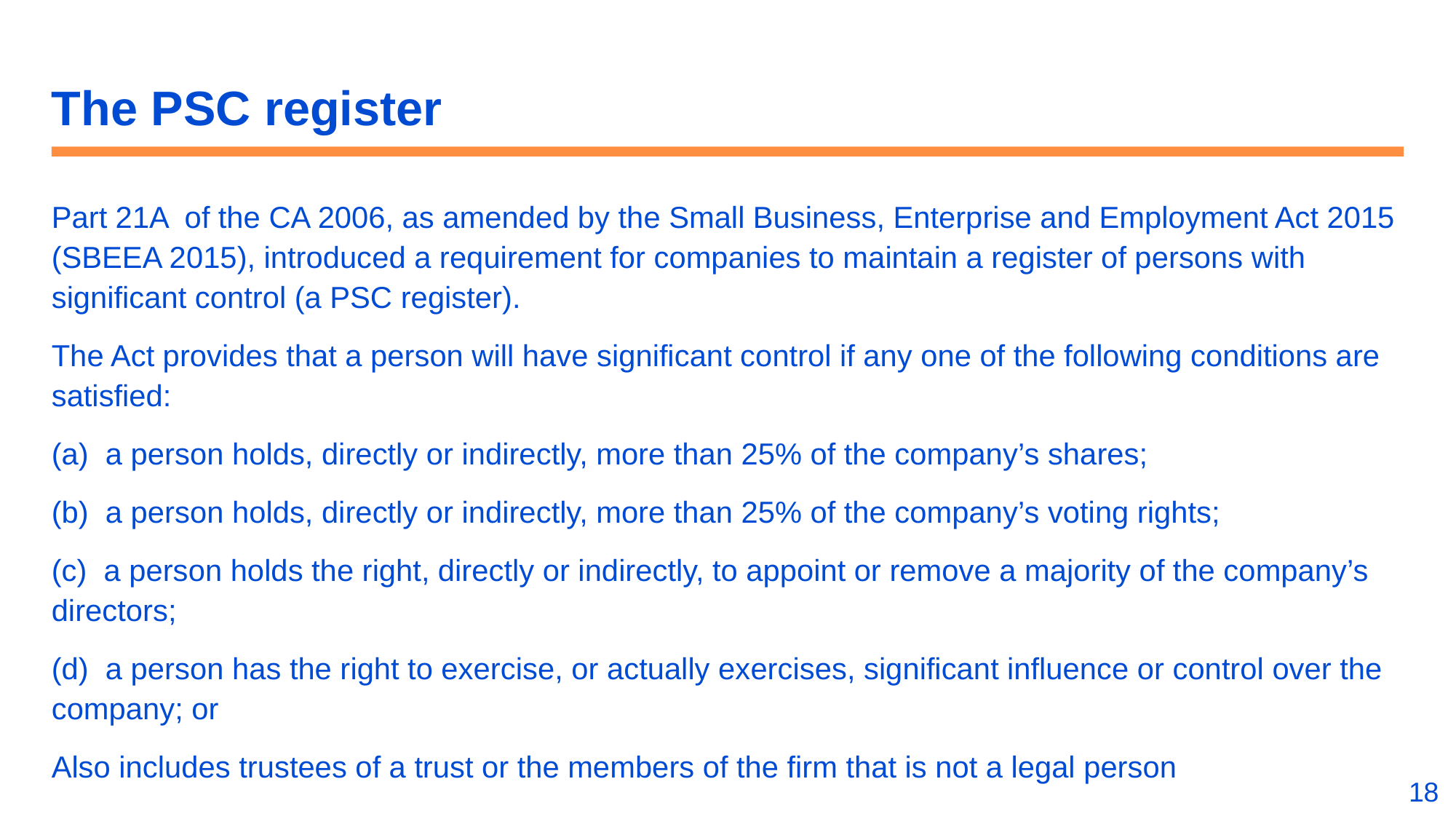

# The PSC register
Part 21A  of the CA 2006, as amended by the Small Business, Enterprise and Employment Act 2015 (SBEEA 2015), introduced a requirement for companies to maintain a register of persons with significant control (a PSC register).
The Act provides that a person will have significant control if any one of the following conditions are satisfied:
(a)  a person holds, directly or indirectly, more than 25% of the company’s shares;
(b)  a person holds, directly or indirectly, more than 25% of the company’s voting rights;
(c)  a person holds the right, directly or indirectly, to appoint or remove a majority of the company’s directors;
(d)  a person has the right to exercise, or actually exercises, significant influence or control over the company; or
Also includes trustees of a trust or the members of the firm that is not a legal person